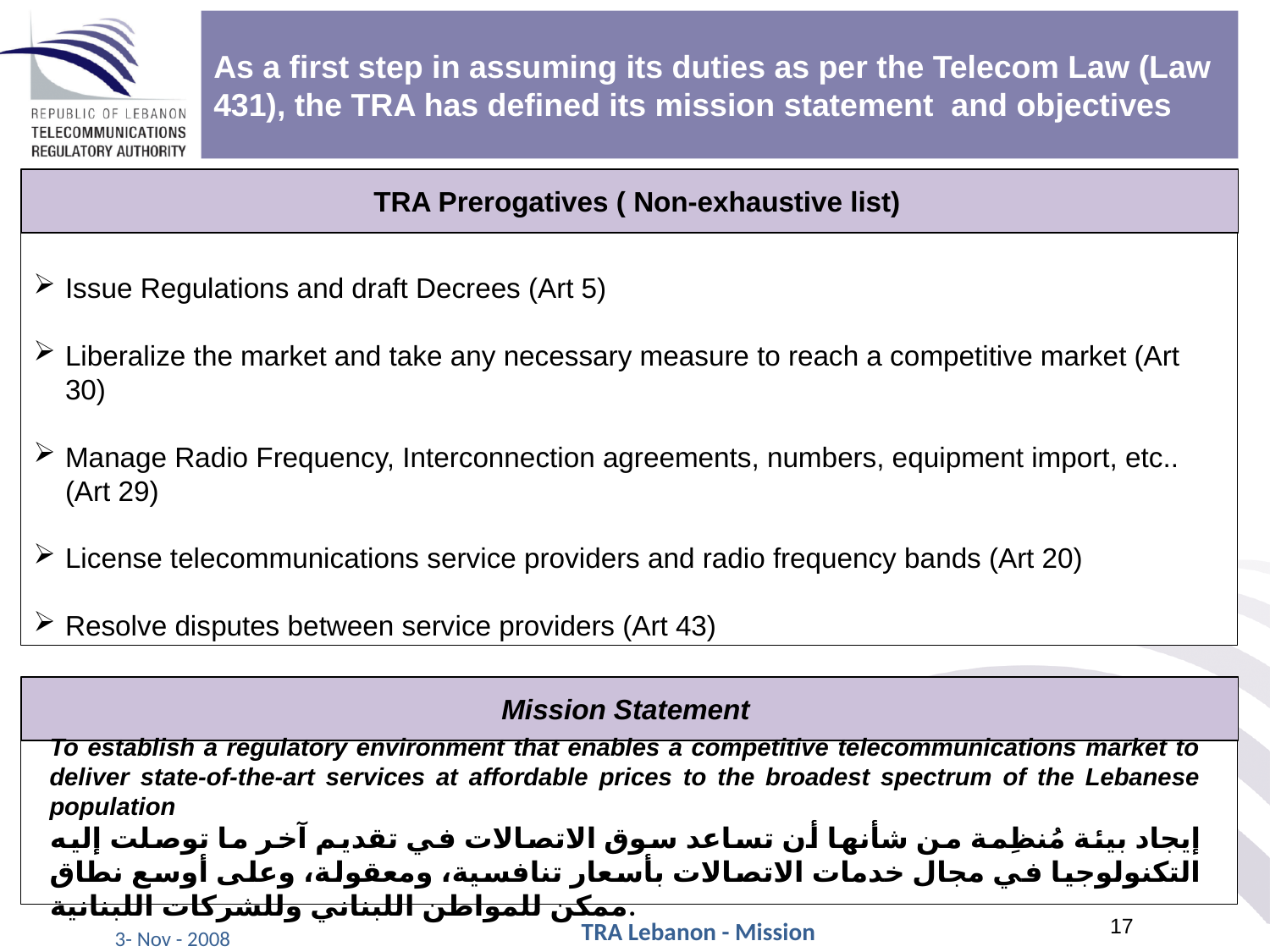

As a first step in assuming its duties as per the Telecom Law (Law 431), the TRA has defined its mission statement  and objectives
   TRA Prerogatives ( Non-exhaustive list)

Issue Regulations and draft Decrees (Art 5)

Liberalize the market and take any necessary measure to reach a competitive market (Art 30)

Manage Radio Frequency, Interconnection agreements, numbers, equipment import, etc.. (Art 29)

License telecommunications service providers and radio frequency bands (Art 20)

Resolve disputes between service providers (Art 43)
Mission Statement

To establish a regulatory environment that enables a competitive telecommunications market to deliver state-of-the-art services at affordable prices to the broadest spectrum of the Lebanese population
إيجاد بيئة مُنظِمة من شأنها أن تساعد سوق الاتصالات في تقديم آخر ما توصلت إليه التكنولوجيا في مجال خدمات الاتصالات بأسعار تنافسية، ومعقولة، وعلى أوسع نطاق ممكن للمواطن اللبناني وللشركات اللبنانية.

TRA Lebanon - Mission
3- Nov - 2008